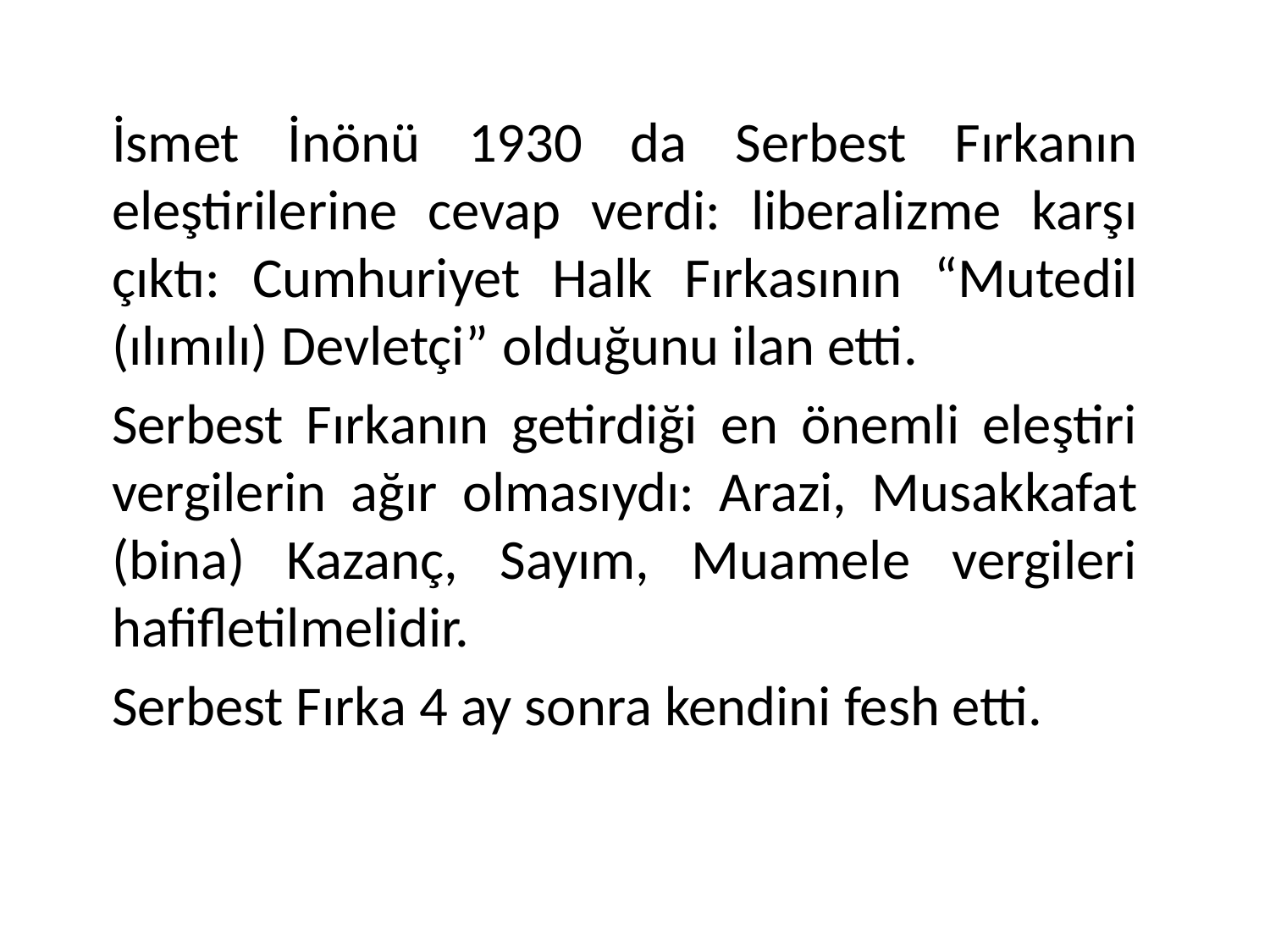

İsmet İnönü 1930 da Serbest Fırkanın eleştirilerine cevap verdi: liberalizme karşı çıktı: Cumhuriyet Halk Fırkasının “Mutedil (ılımılı) Devletçi” olduğunu ilan etti.
Serbest Fırkanın getirdiği en önemli eleştiri vergilerin ağır olmasıydı: Arazi, Musakkafat (bina) Kazanç, Sayım, Muamele vergileri hafifletilmelidir.
Serbest Fırka 4 ay sonra kendini fesh etti.